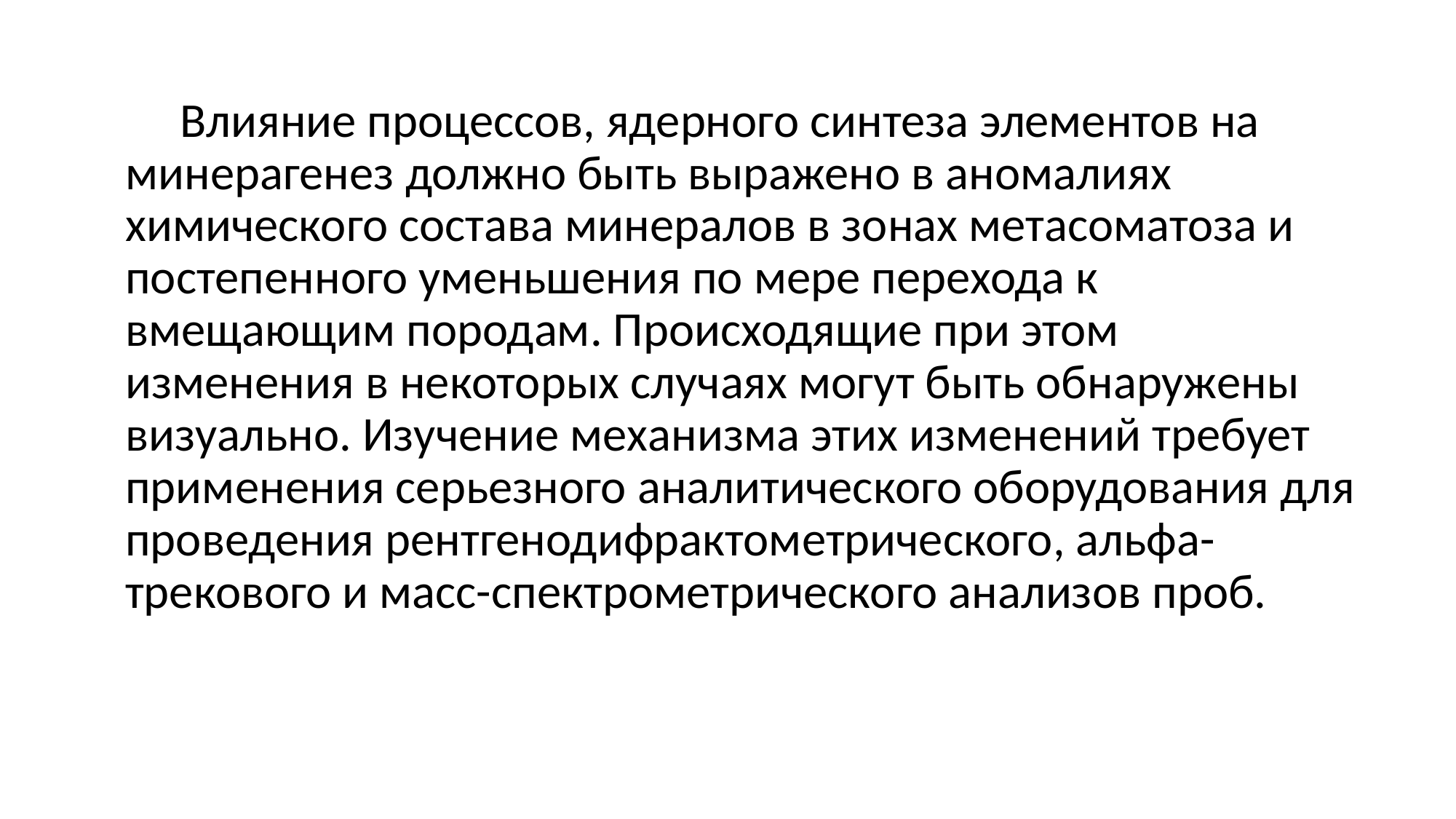

Влияние процессов, ядерного синтеза элементов на минерагенез должно быть выражено в аномалиях химического состава минералов в зонах метасоматоза и постепенного уменьшения по мере перехода к вмещающим породам. Происходящие при этом изменения в некоторых случаях могут быть обнаружены визуально. Изучение механизма этих изменений требует применения серьезного аналитического оборудования для проведения рентгенодифрактометрического, альфа-трекового и масс-спектрометрического анализов проб.